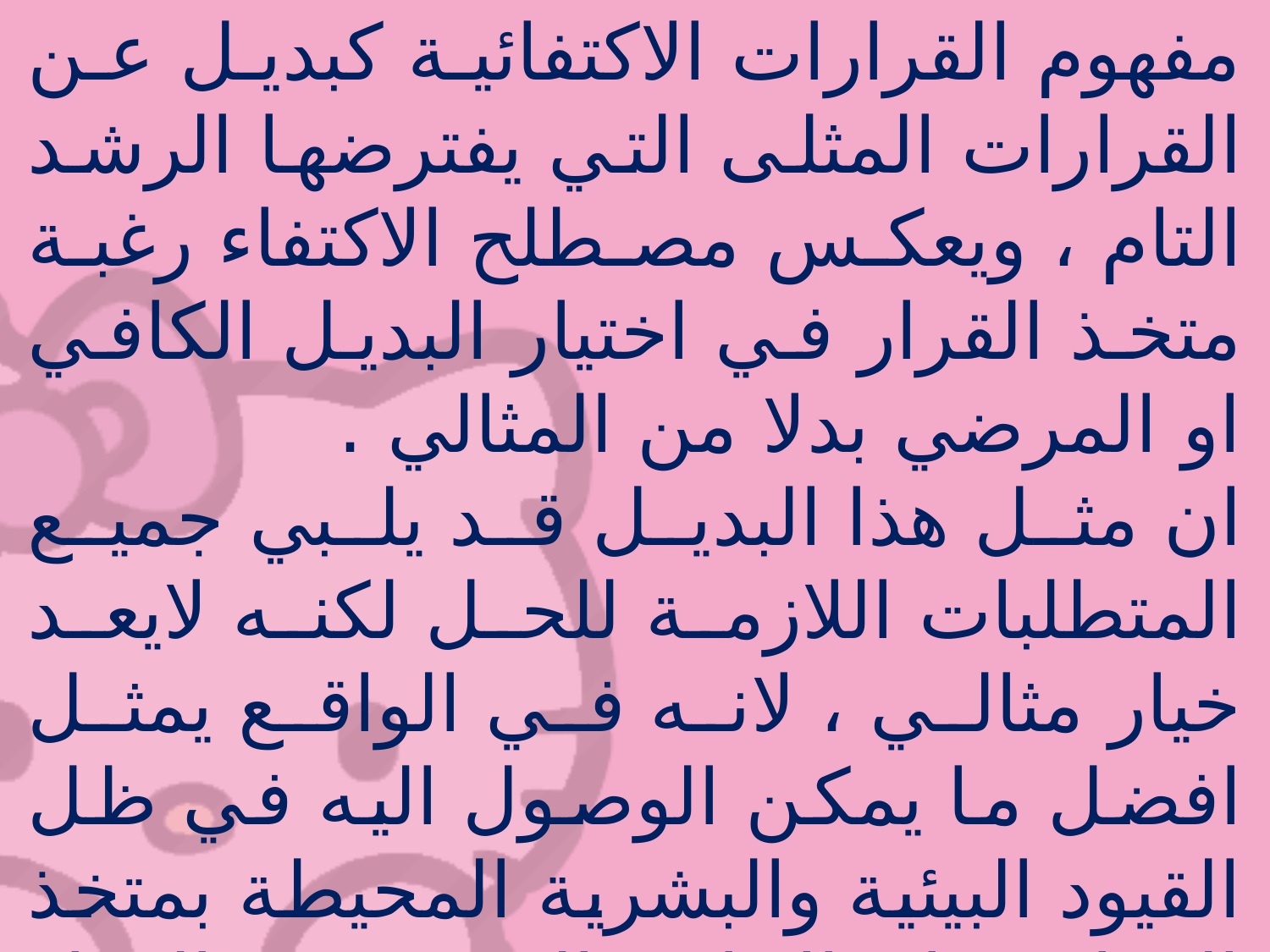

مفهوم القرارات الاكتفائية كبديل عن القرارات المثلى التي يفترضها الرشد التام ، ويعكس مصطلح الاكتفاء رغبة متخذ القرار في اختيار البديل الكافي او المرضي بدلا من المثالي .
ان مثل هذا البديل قد يلبي جميع المتطلبات اللازمة للحل لكنه لايعد خيار مثالي ، لانه في الواقع يمثل افضل ما يمكن الوصول اليه في ظل القيود البيئية والبشرية المحيطة بمتخذ القرار . وان الاداري الذي يتخذ القرار يبحث عن بديل مقبول في حدود المعلومات التي يستطيع الحصول عليها ولايمكنــــــه ان